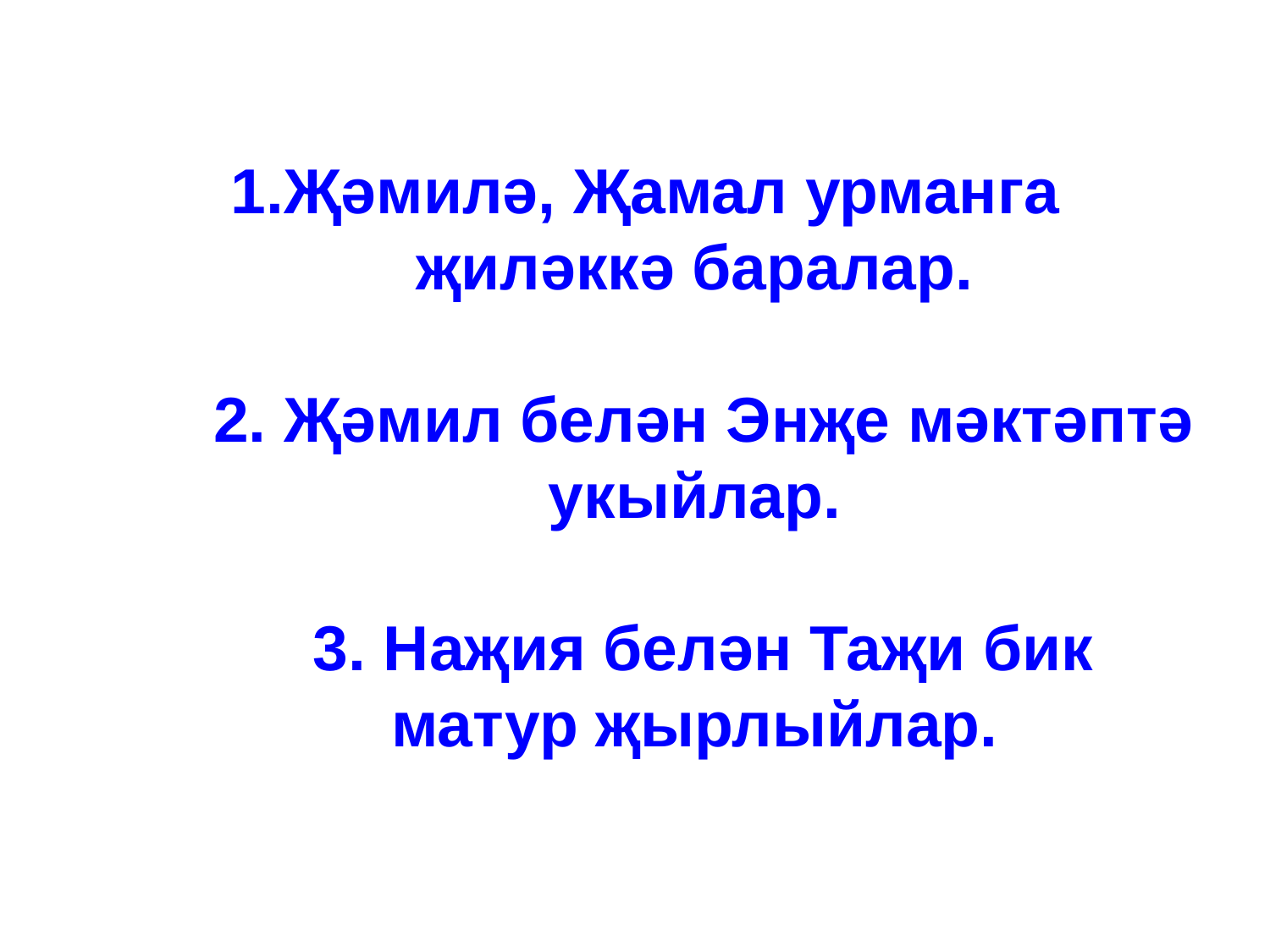

# 1.Җәмилә, Җамал урманга җиләккә баралар. 2. Җәмил белән Энҗе мәктәптә укыйлар. 3. Наҗия белән Таҗи бик матур җырлыйлар.